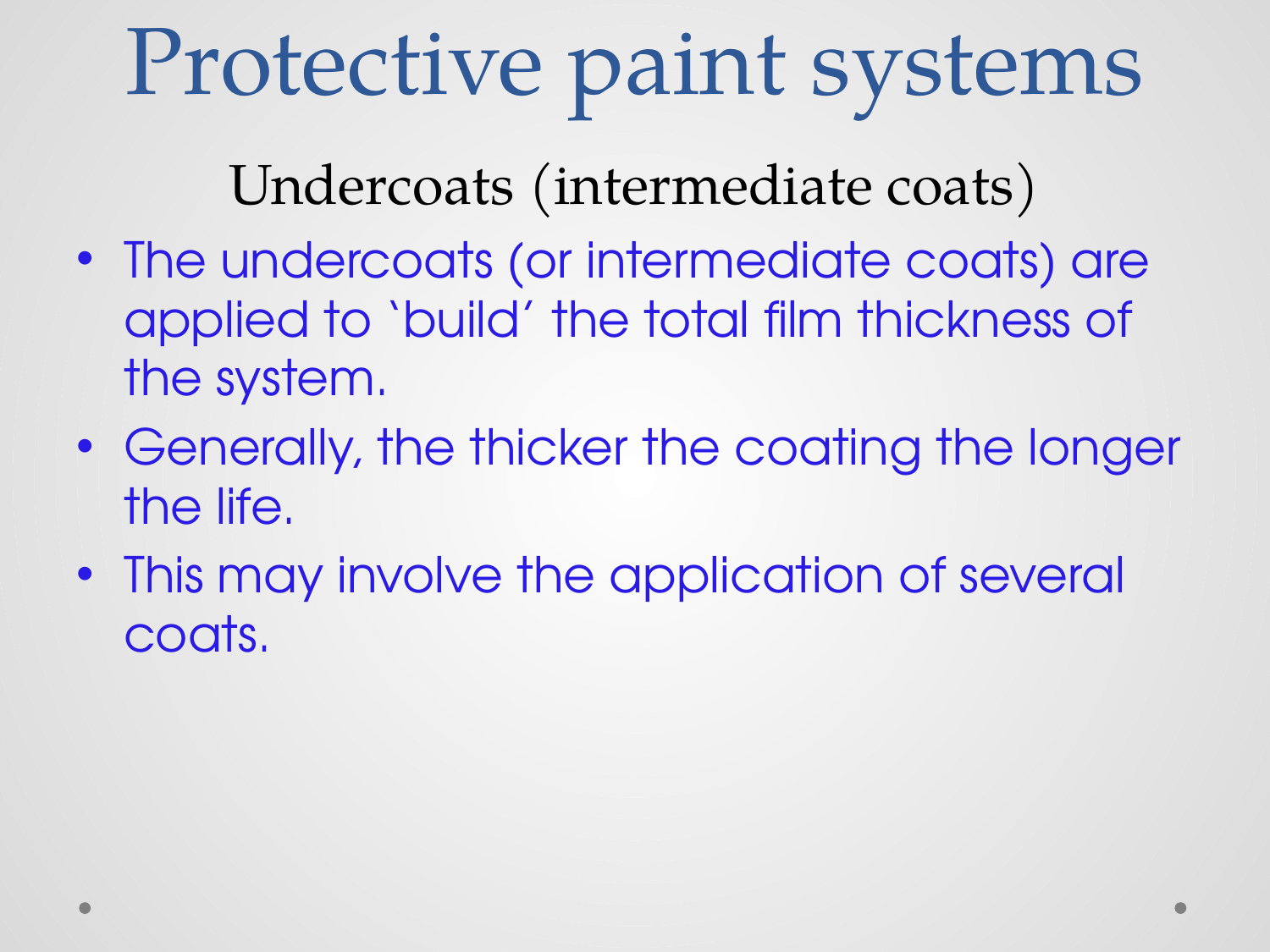

# Protective paint systems Undercoats (intermediate coats)
The undercoats (or intermediate coats) are applied to ‘build’ the total film thickness of the system.
Generally, the thicker the coating the longer the life.
This may involve the application of several coats.